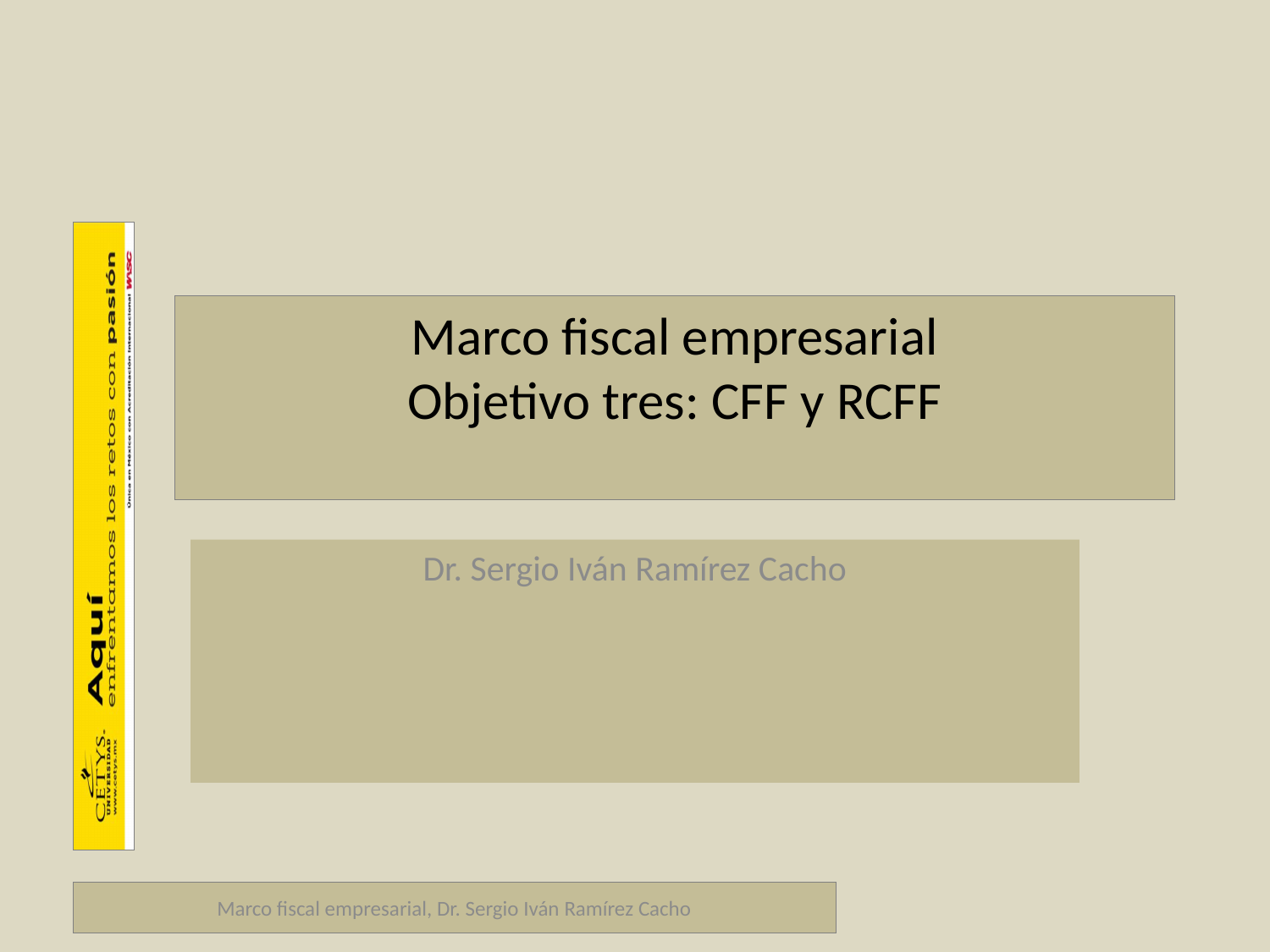

# Marco fiscal empresarial Objetivo tres: CFF y RCFF
Dr. Sergio Iván Ramírez Cacho
Marco fiscal empresarial, Dr. Sergio Iván Ramírez Cacho